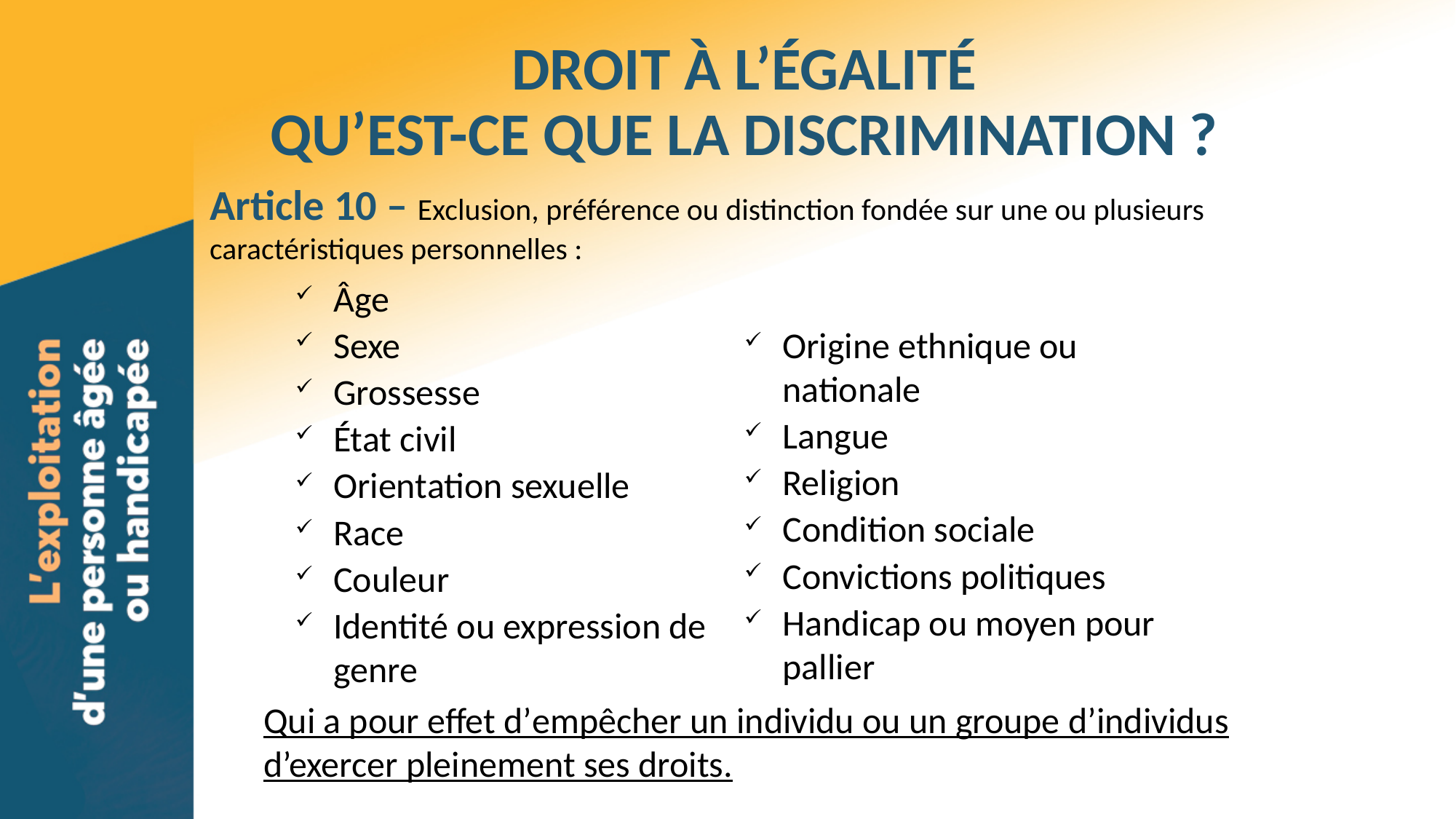

# DROIT À L’ÉGALITÉ QU’EST-CE QUE LA DISCRIMINATION ?
Article 10 – Exclusion, préférence ou distinction fondée sur une ou plusieurs caractéristiques personnelles :

Âge
Sexe
Grossesse
État civil
Orientation sexuelle
Race
Couleur
Identité ou expression de genre

Origine ethnique ou nationale
Langue
Religion
Condition sociale
Convictions politiques
Handicap ou moyen pour pallier
Qui a pour effet d’empêcher un individu ou un groupe d’individus d’exercer pleinement ses droits.